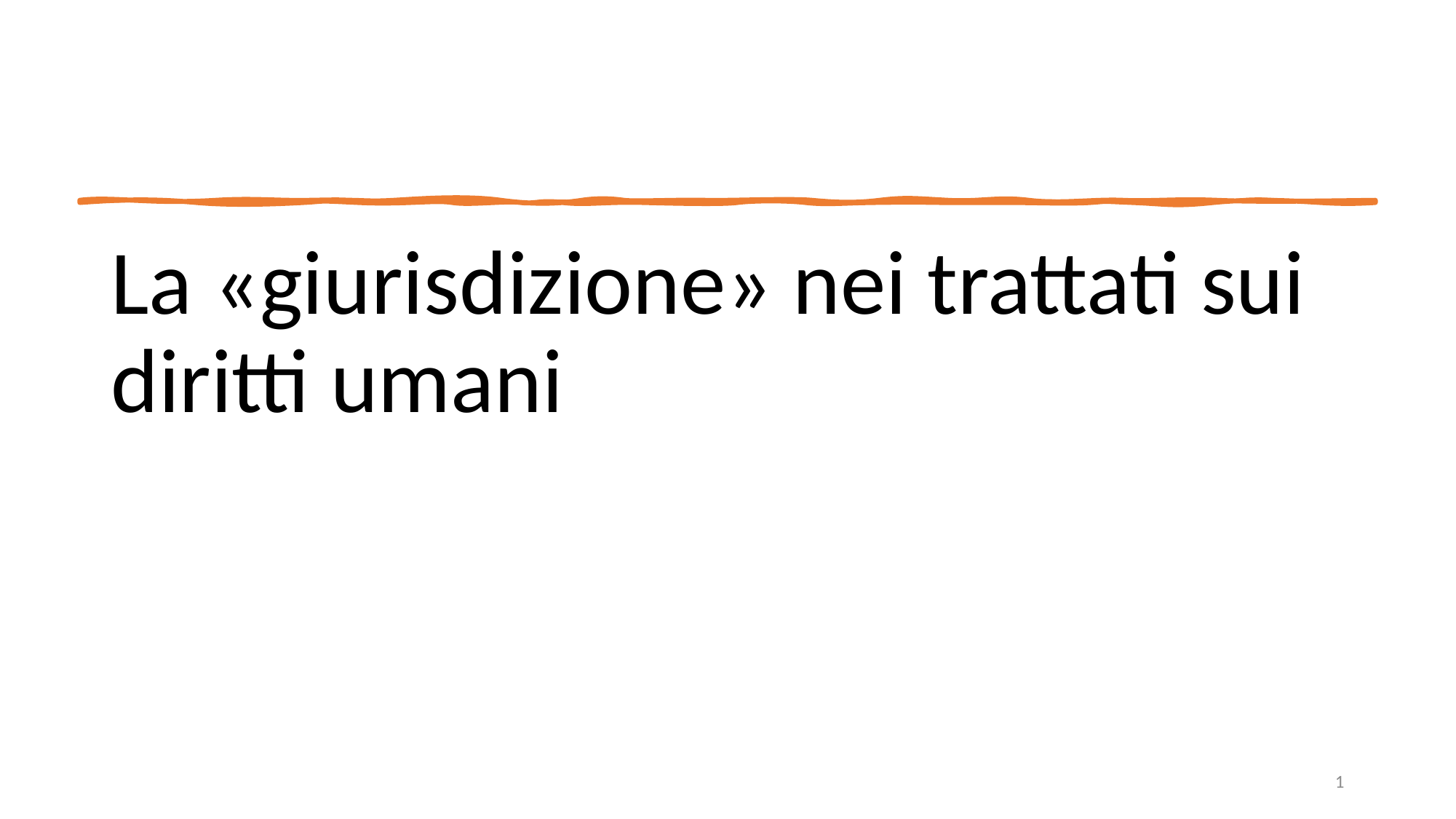

La «giurisdizione» nei trattati sui diritti umani

1